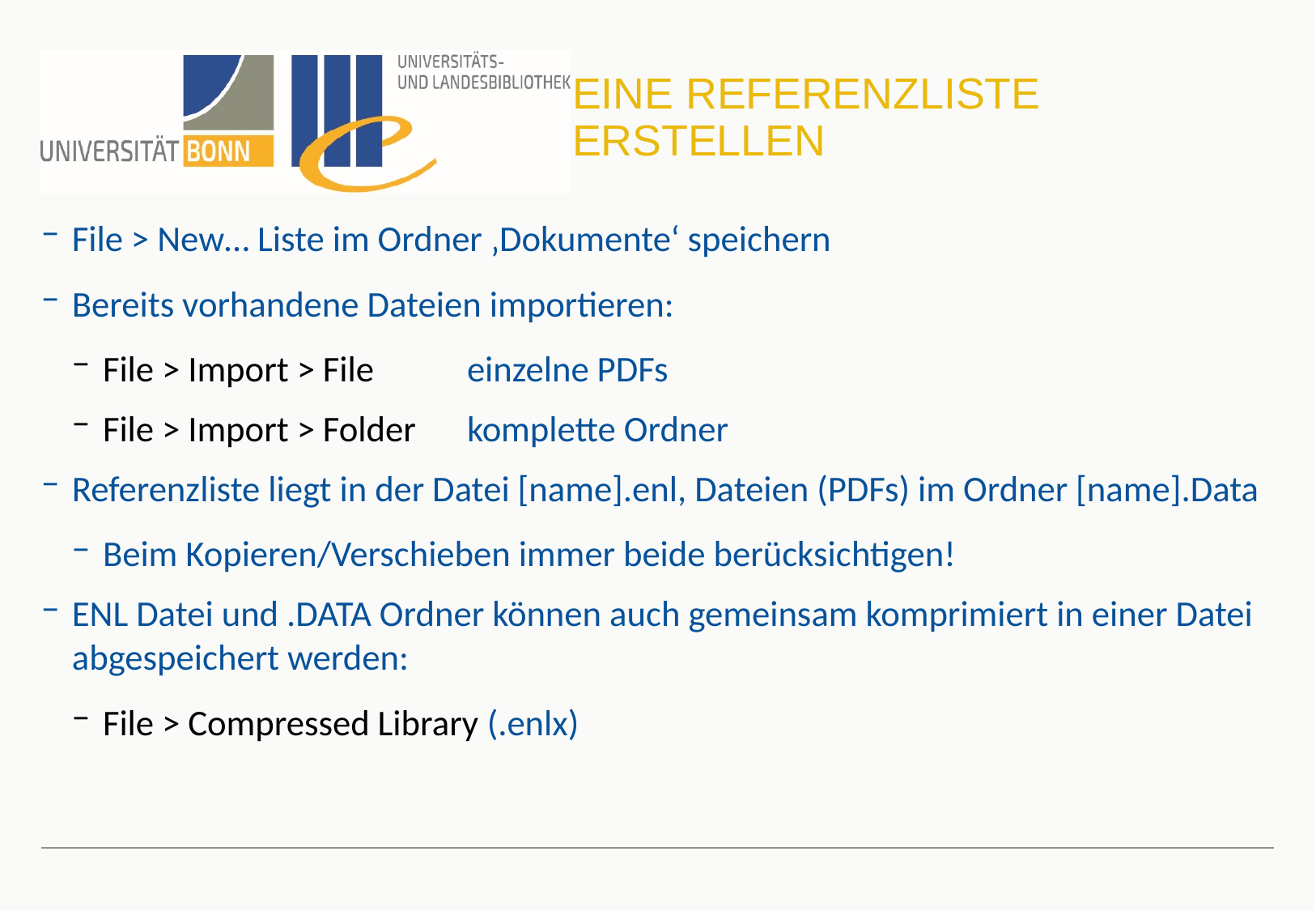

# Eine Referenzliste erstellen
File > New… Liste im Ordner ‚Dokumente‘ speichern
Bereits vorhandene Dateien importieren:
File > Import > File	einzelne PDFs
File > Import > Folder 	komplette Ordner
Referenzliste liegt in der Datei [name].enl, Dateien (PDFs) im Ordner [name].Data
Beim Kopieren/Verschieben immer beide berücksichtigen!
ENL Datei und .DATA Ordner können auch gemeinsam komprimiert in einer Datei abgespeichert werden:
File > Compressed Library (.enlx)